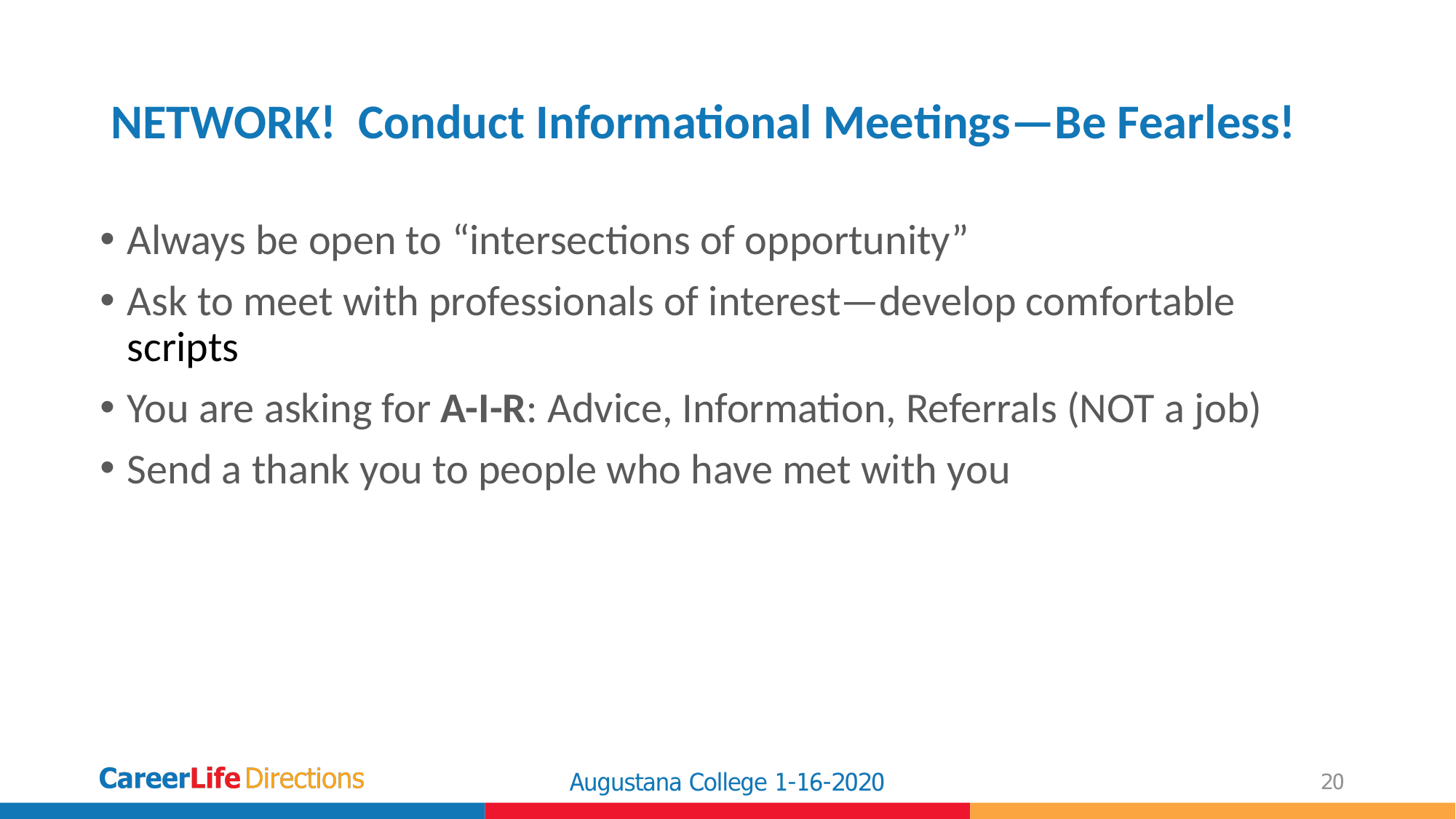

# NETWORK!  Conduct Informational Meetings—Be Fearless!
Always be open to “intersections of opportunity”
Ask to meet with professionals of interest—develop comfortable scripts
You are asking for A-I-R: Advice, Information, Referrals (NOT a job)
Send a thank you to people who have met with you

Augustana College 1-16-2020
20